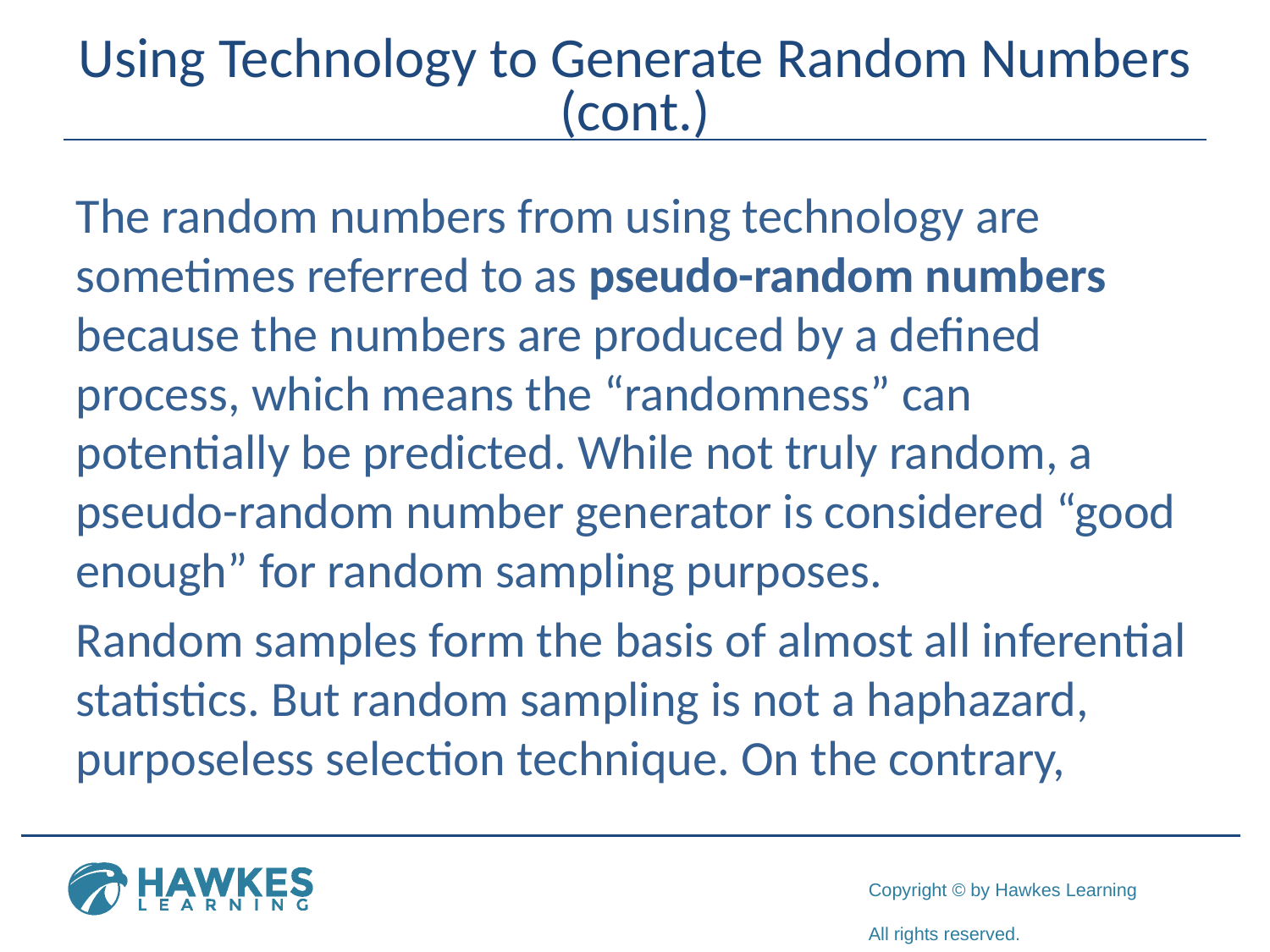

# Using Technology to Generate Random Numbers (cont.)
The random numbers from using technology are sometimes referred to as pseudo-random numbers because the numbers are produced by a defined process, which means the “randomness” can potentially be predicted. While not truly random, a pseudo-random number generator is considered “good enough” for random sampling purposes.
Random samples form the basis of almost all inferential statistics. But random sampling is not a haphazard, purposeless selection technique. On the contrary,